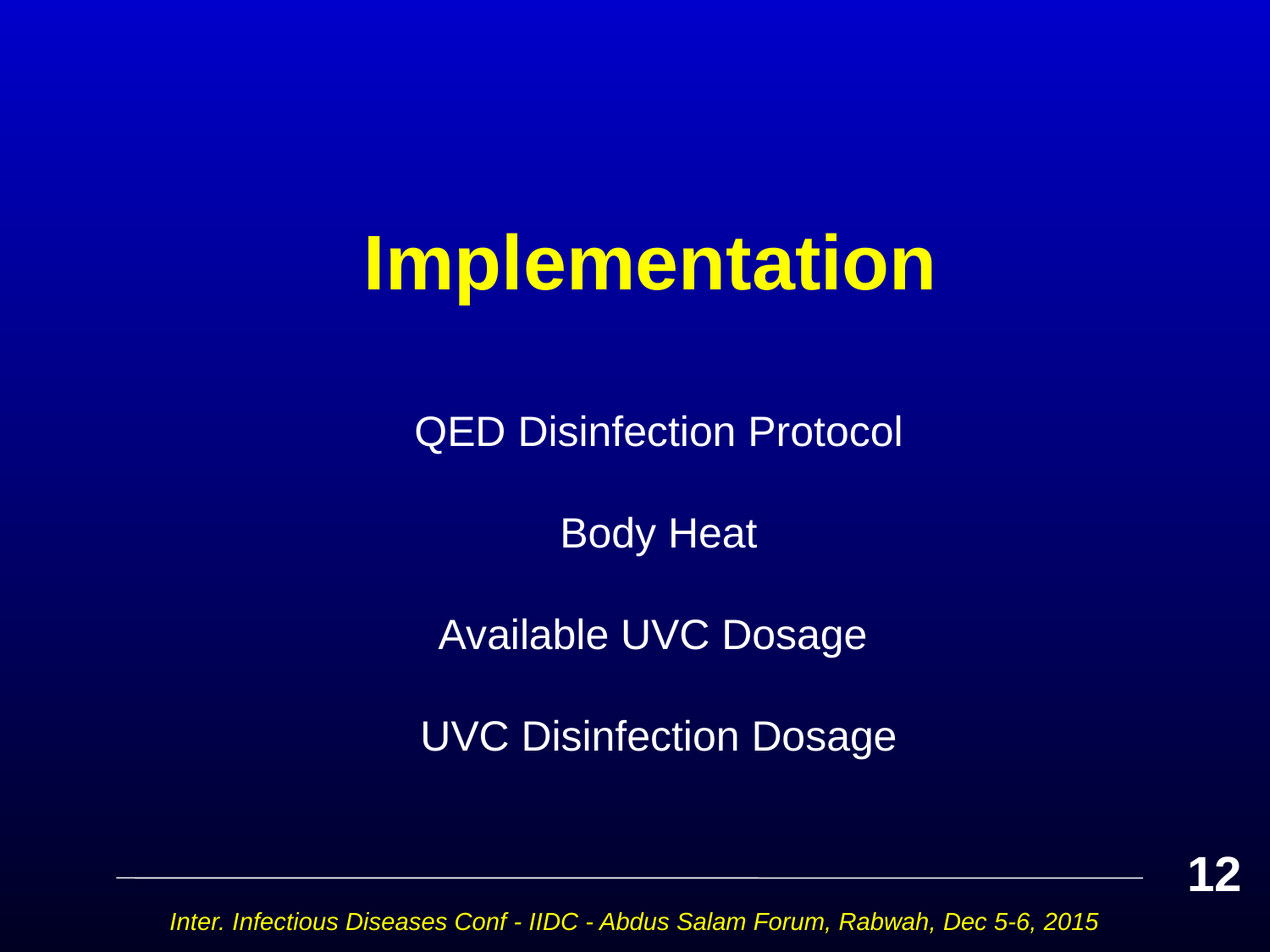

# Implementation
QED Disinfection Protocol

Body Heat

Available UVC Dosage

UVC Disinfection Dosage

12
Inter. Infectious Diseases Conf - IIDC - Abdus Salam Forum, Rabwah, Dec 5-6, 2015